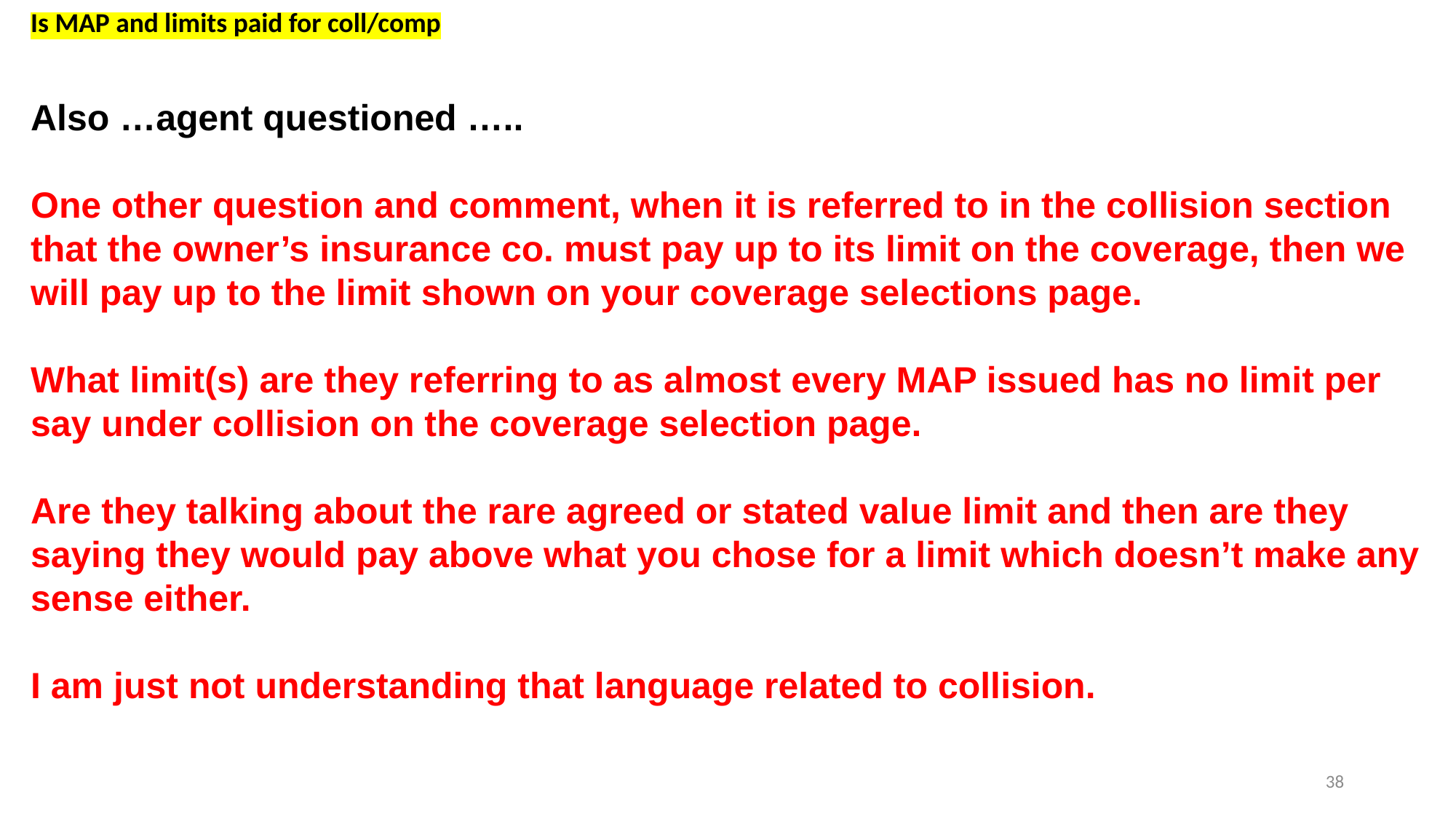

Is MAP and limits paid for coll/comp

Also …agent questioned …..

One other question and comment, when it is referred to in the collision section that the owner’s insurance co. must pay up to its limit on the coverage, then we will pay up to the limit shown on your coverage selections page.

What limit(s) are they referring to as almost every MAP issued has no limit per say under collision on the coverage selection page.

Are they talking about the rare agreed or stated value limit and then are they saying they would pay above what you chose for a limit which doesn’t make any sense either.

I am just not understanding that language related to collision.

38